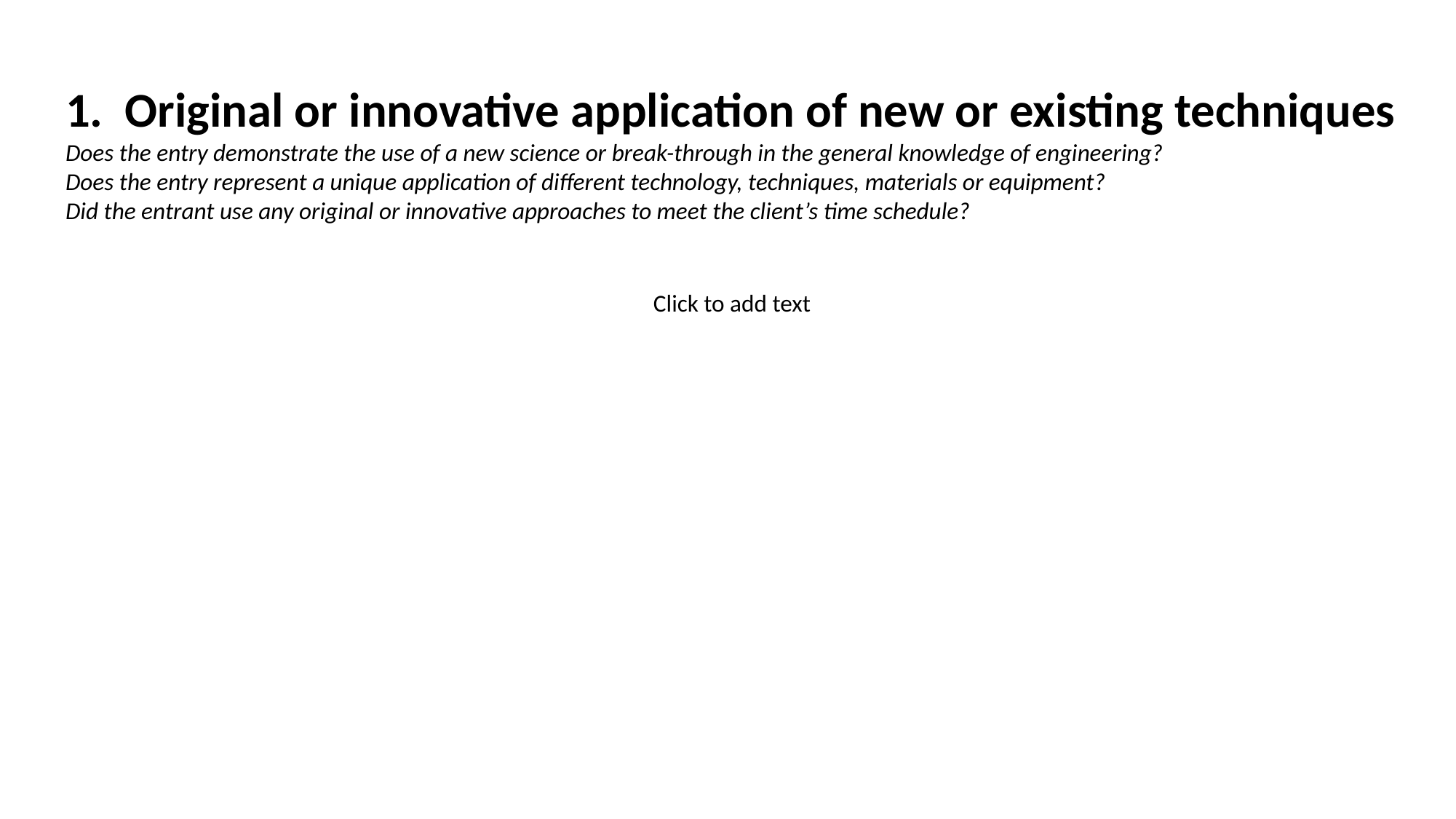

# 1.  Original or innovative application of new or existing techniques Does the entry demonstrate the use of a new science or break-through in the general knowledge of engineering? Does the entry represent a unique application of different technology, techniques, materials or equipment? Did the entrant use any original or innovative approaches to meet the client’s time schedule?
Click to add text